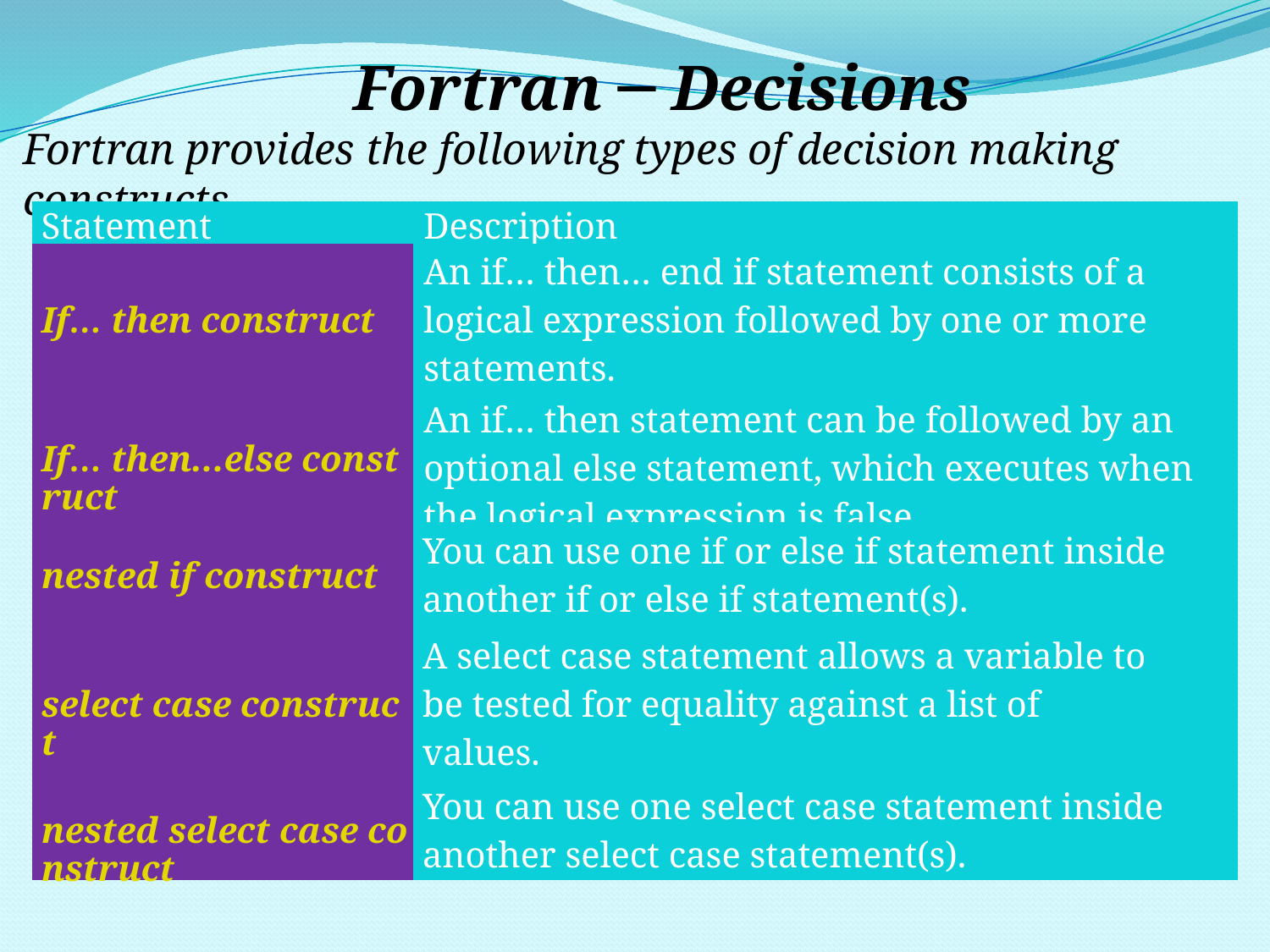

Fortran ─ Decisions
Fortran provides the following types of decision making constructs.
| Statement | Description |
| --- | --- |
| If… then construct | An if… then… end if statement consists of a logical expression followed by one or more statements. |
| If… then...else construct | An if… then statement can be followed by an optional else statement, which executes when the logical expression is false. |
| nested if construct | You can use one if or else if statement inside another if or else if statement(s). |
| select case construct | A select case statement allows a variable to be tested for equality against a list of values. |
| nested select case construct | You can use one select case statement inside another select case statement(s). |